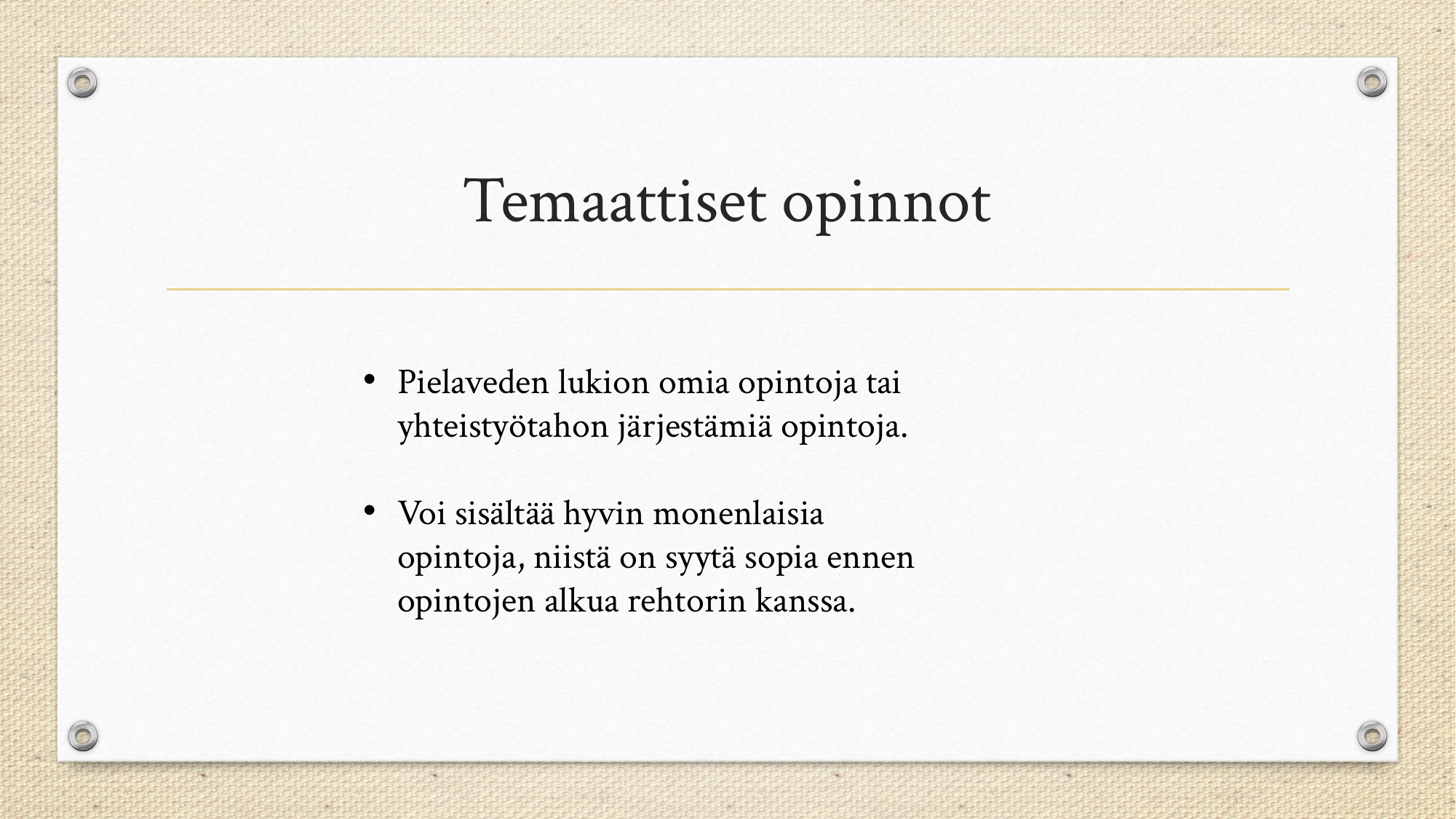

# Temaattiset opinnot
Pielaveden lukion omia opintoja tai yhteistyötahon järjestämiä opintoja.

Voi sisältää hyvin monenlaisia opintoja, niistä on syytä sopia ennen opintojen alkua rehtorin kanssa.